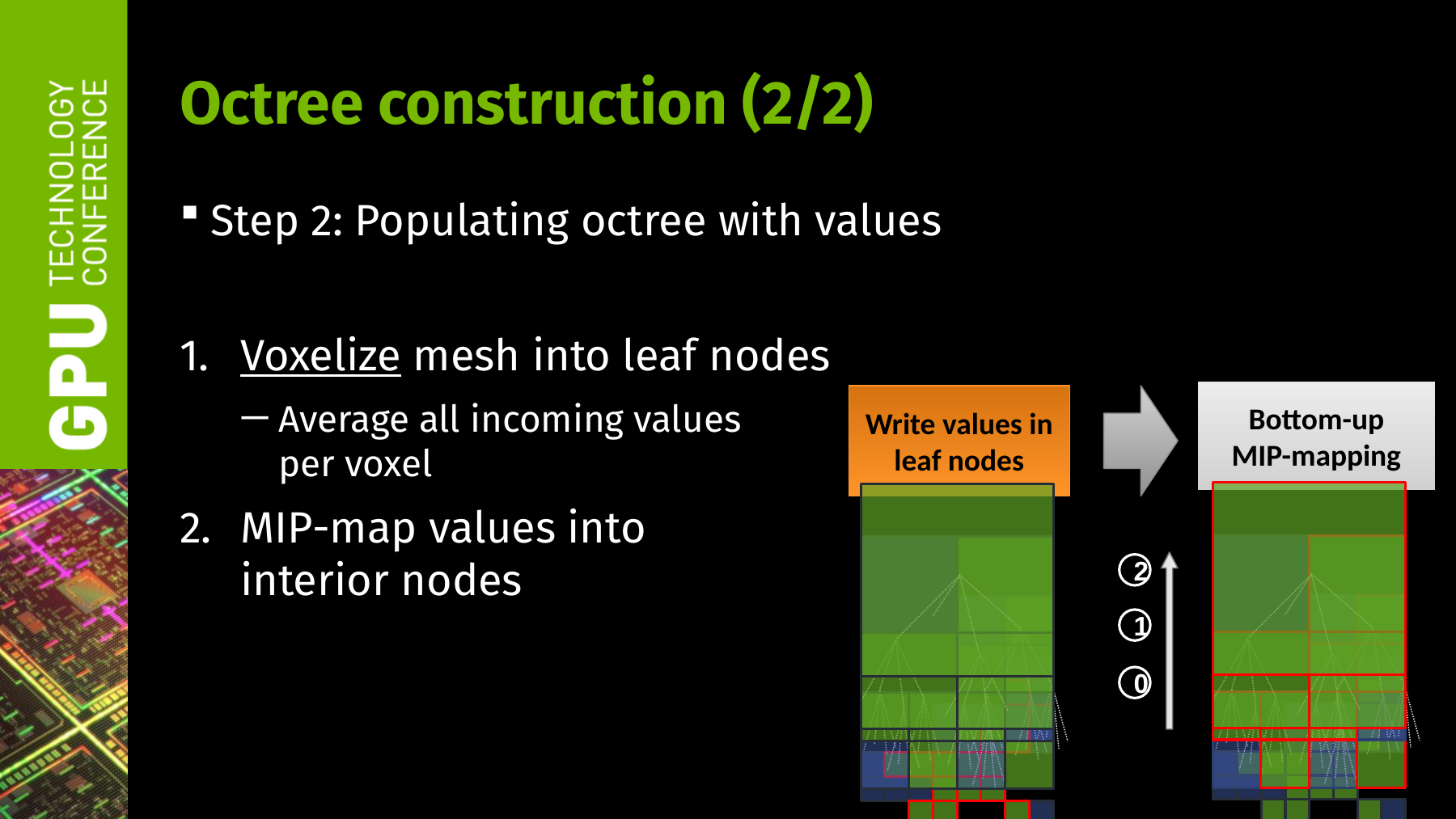

# Octree construction (2/2)
Step 2: Populating octree with values

Voxelize mesh into leaf nodes
Average all incoming values
per voxel
MIP-map values into
interior nodes
Bottom-up
MIP-mapping

Write values in leaf nodes

2
1

0